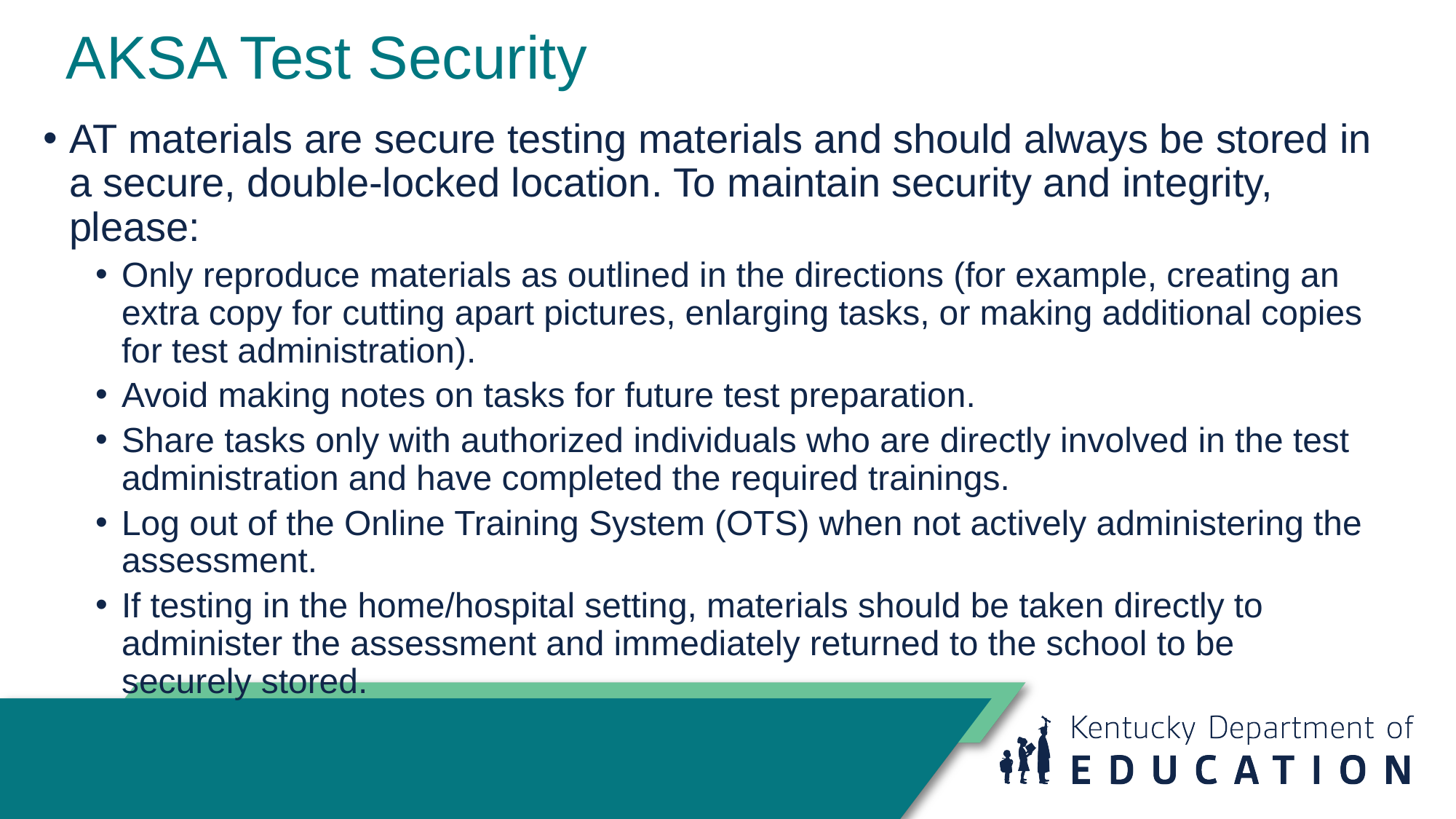

# AKSA Test Security
AT materials are secure testing materials and should always be stored in a secure, double-locked location. To maintain security and integrity, please:
Only reproduce materials as outlined in the directions (for example, creating an extra copy for cutting apart pictures, enlarging tasks, or making additional copies for test administration).
Avoid making notes on tasks for future test preparation.
Share tasks only with authorized individuals who are directly involved in the test administration and have completed the required trainings.
Log out of the Online Training System (OTS) when not actively administering the assessment.
If testing in the home/hospital setting, materials should be taken directly to administer the assessment and immediately returned to the school to be securely stored.